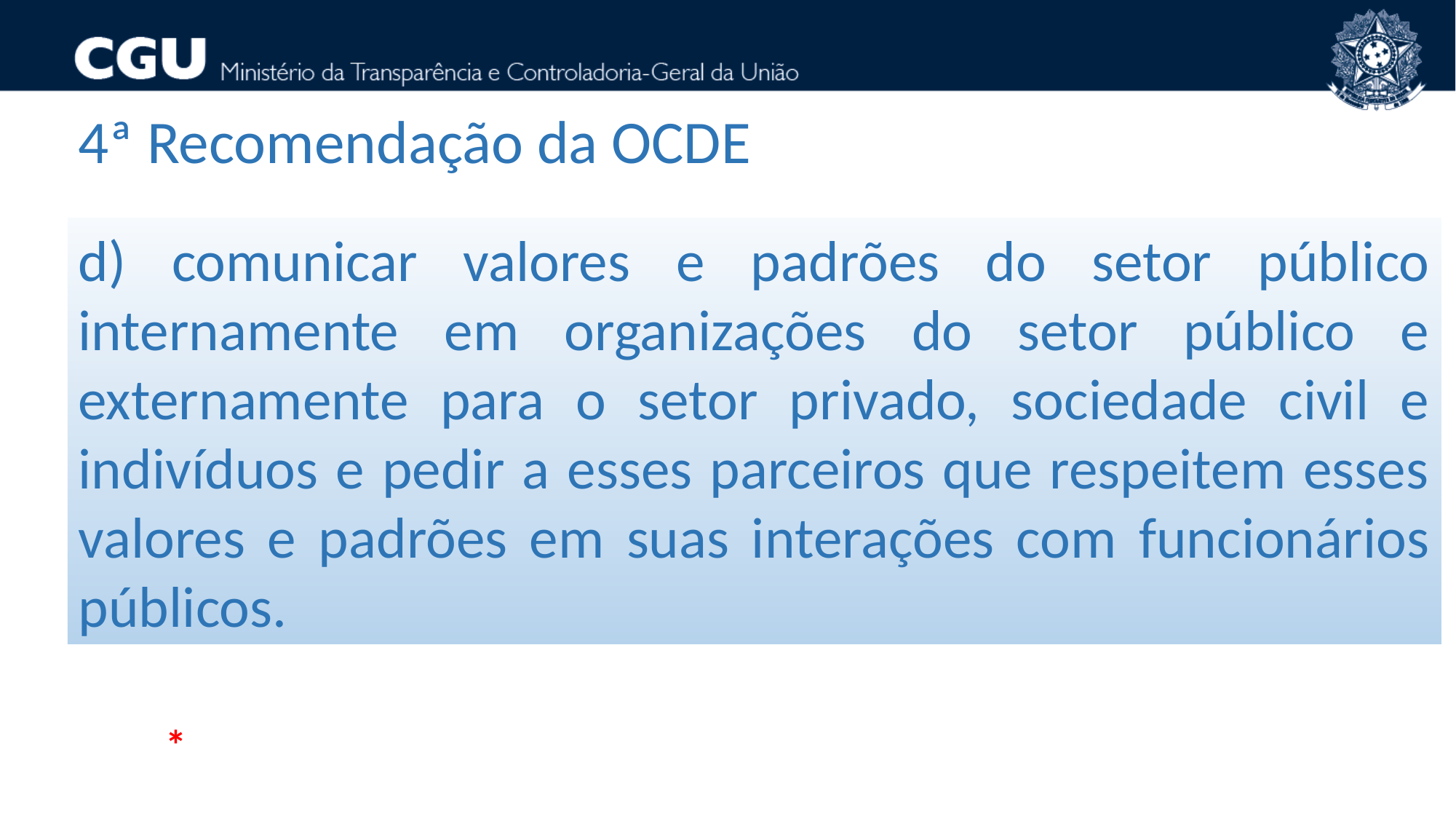

4ª Recomendação da OCDE
d) comunicar valores e padrões do setor público internamente em organizações do setor público e externamente para o setor privado, sociedade civil e indivíduos e pedir a esses parceiros que respeitem esses valores e padrões em suas interações com funcionários públicos.
*